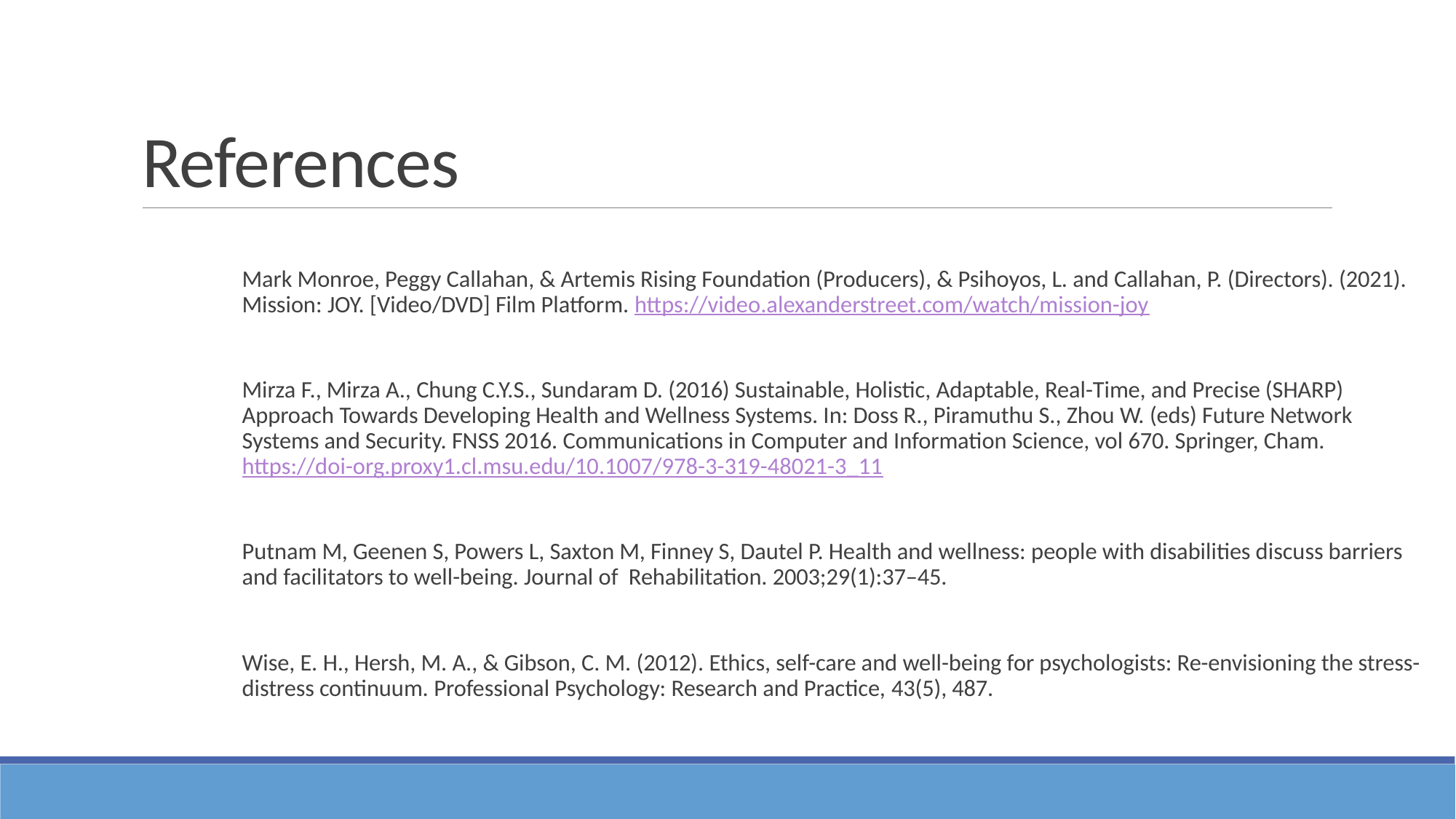

# References

Mark Monroe, Peggy Callahan, & Artemis Rising Foundation (Producers), & Psihoyos, L. and Callahan, P. (Directors). (2021). Mission: JOY. [Video/DVD] Film Platform. https://video.alexanderstreet.com/watch/mission-joy

Mirza F., Mirza A., Chung C.Y.S., Sundaram D. (2016) Sustainable, Holistic, Adaptable, Real-Time, and Precise (SHARP) Approach Towards Developing Health and Wellness Systems. In: Doss R., Piramuthu S., Zhou W. (eds) Future Network Systems and Security. FNSS 2016. Communications in Computer and Information Science, vol 670. Springer, Cham. https://doi-org.proxy1.cl.msu.edu/10.1007/978-3-319-48021-3_11

Putnam M, Geenen S, Powers L, Saxton M, Finney S, Dautel P. Health and wellness: people with disabilities discuss barriers and facilitators to well-being. Journal of  Rehabilitation. 2003;29(1):37–45.

Wise, E. H., Hersh, M. A., & Gibson, C. M. (2012). Ethics, self-care and well-being for psychologists: Re-envisioning the stress-distress continuum. Professional Psychology: Research and Practice, 43(5), 487.